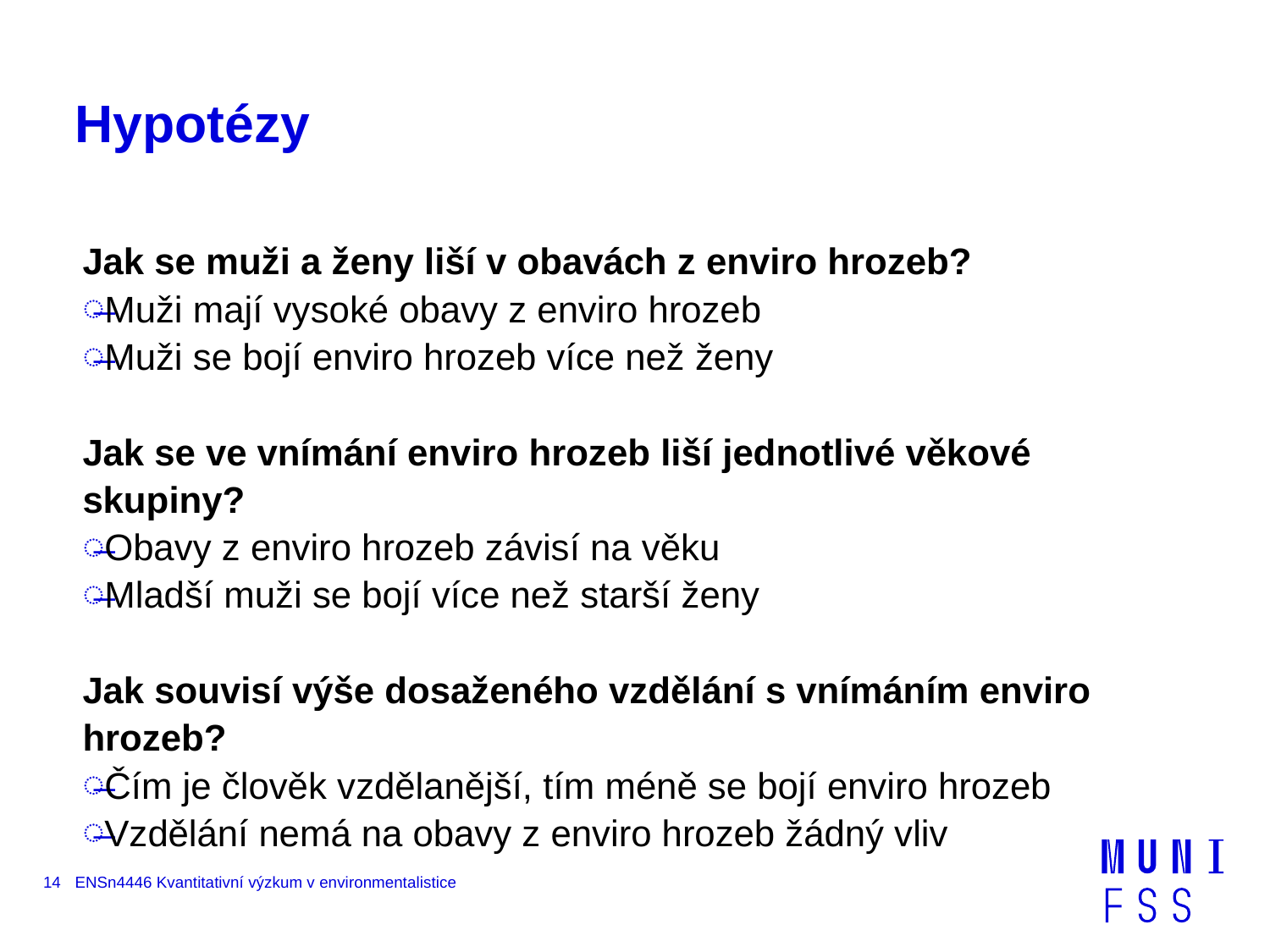

# Hypotézy
Jak se muži a ženy liší v obavách z enviro hrozeb?
Muži mají vysoké obavy z enviro hrozeb
Muži se bojí enviro hrozeb více než ženy

Jak se ve vnímání enviro hrozeb liší jednotlivé věkové skupiny?
Obavy z enviro hrozeb závisí na věku
Mladší muži se bojí více než starší ženy

Jak souvisí výše dosaženého vzdělání s vnímáním enviro hrozeb?
Čím je člověk vzdělanější, tím méně se bojí enviro hrozeb
Vzdělání nemá na obavy z enviro hrozeb žádný vliv
14
ENSn4446 Kvantitativní výzkum v environmentalistice